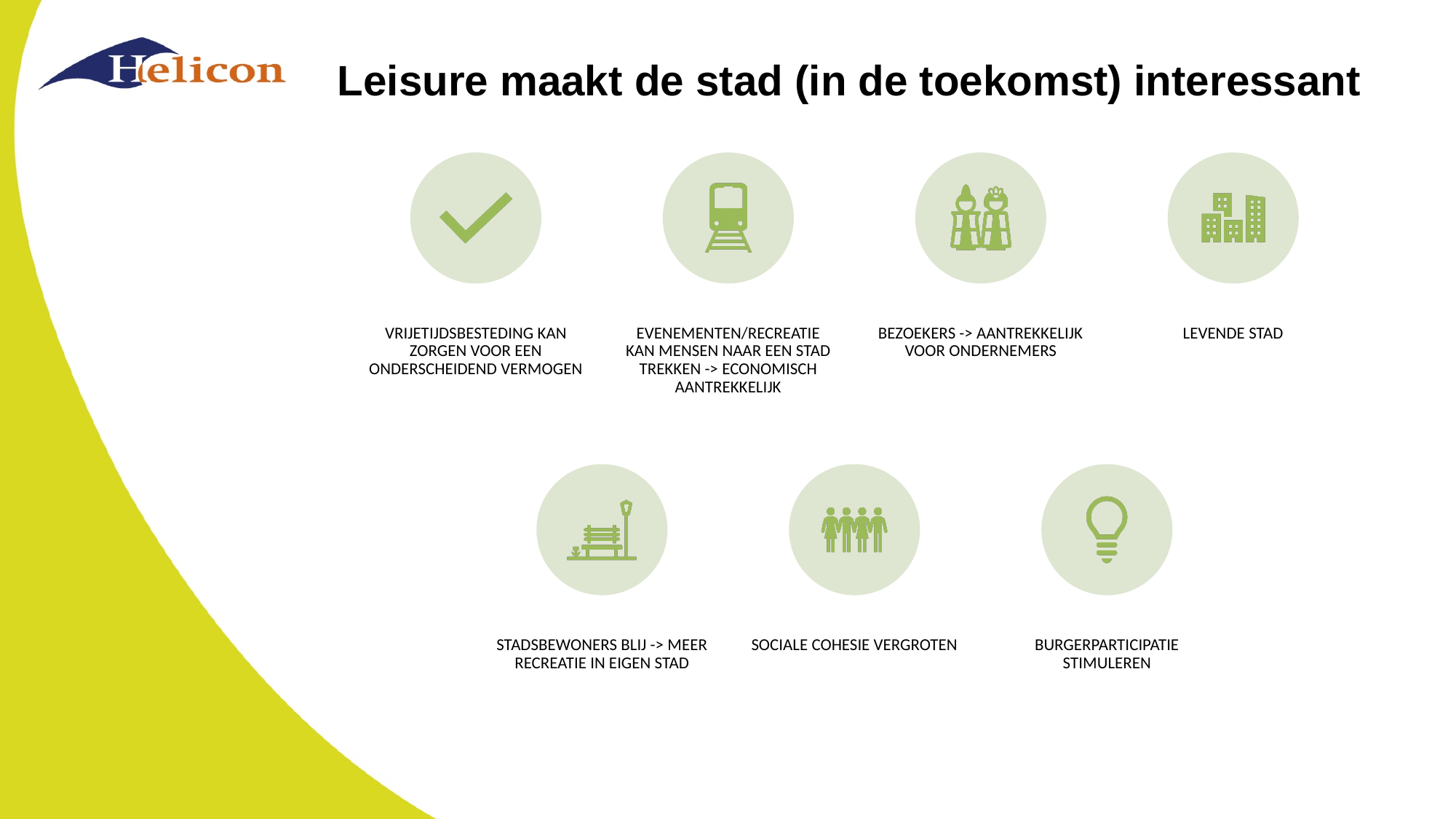

# Leisure maakt de stad (in de toekomst) interessant
Vrijetijdsbesteding kan zorgen voor een onderscheidend vermogen
Evenementen/recreatie kan mensen naar een stad trekken -> economisch aantrekkelijk
Bezoekers -> aantrekkelijk voor ondernemers
Levende stad
Stadsbewoners blij -> meer recreatie in eigen stad
Sociale cohesie vergroten
Burgerparticipatie stimuleren